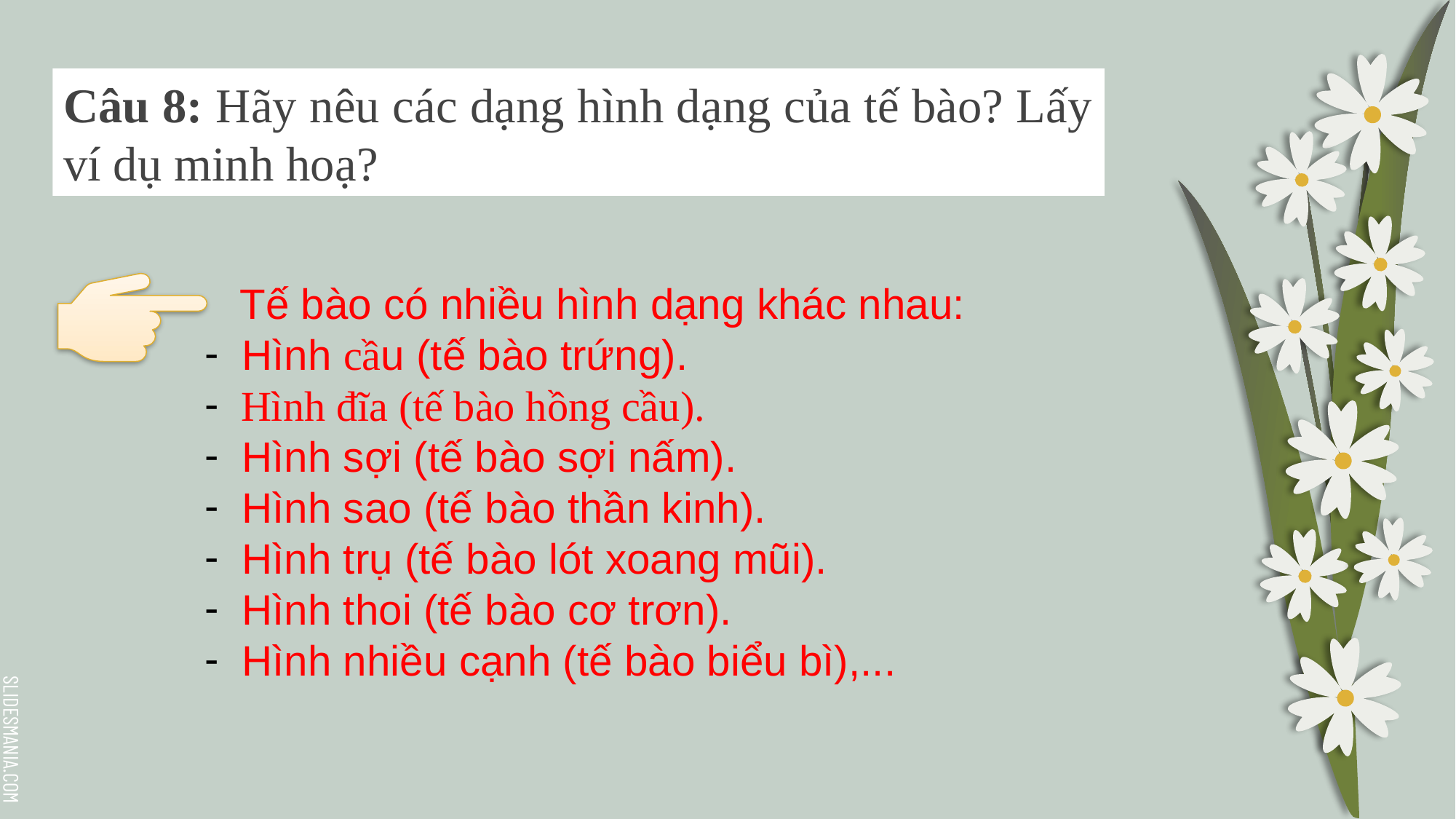

Câu 8: Hãy nêu các dạng hình dạng của tế bào? Lấy ví dụ minh hoạ?
   Tế bào có nhiều hình dạng khác nhau:
 Hình cầu (tế bào trứng).
 Hình đĩa (tế bào hồng cầu).
 Hình sợi (tế bào sợi nấm).
 Hình sao (tế bào thần kinh).
 Hình trụ (tế bào lót xoang mũi).
 Hình thoi (tế bào cơ trơn).
 Hình nhiều cạnh (tế bào biểu bì),...